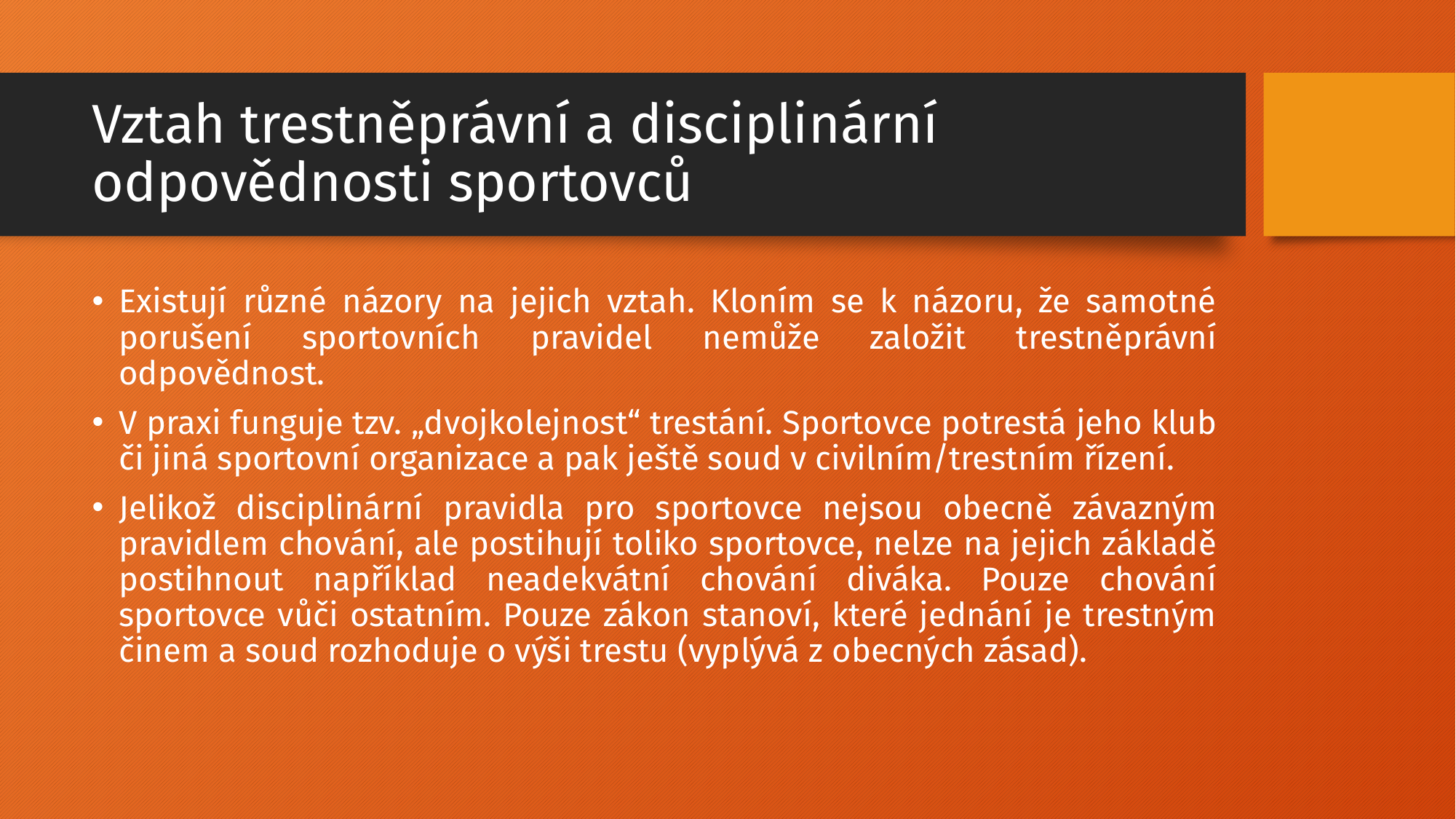

# Vztah trestněprávní a disciplinární odpovědnosti sportovců
Existují různé názory na jejich vztah. Kloním se k názoru, že samotné porušení sportovních pravidel nemůže založit trestněprávní odpovědnost.
V praxi funguje tzv. „dvojkolejnost“ trestání. Sportovce potrestá jeho klub či jiná sportovní organizace a pak ještě soud v civilním/trestním řízení.
Jelikož disciplinární pravidla pro sportovce nejsou obecně závazným pravidlem chování, ale postihují toliko sportovce, nelze na jejich základě postihnout například neadekvátní chování diváka. Pouze chování sportovce vůči ostatním. Pouze zákon stanoví, které jednání je trestným činem a soud rozhoduje o výši trestu (vyplývá z obecných zásad).